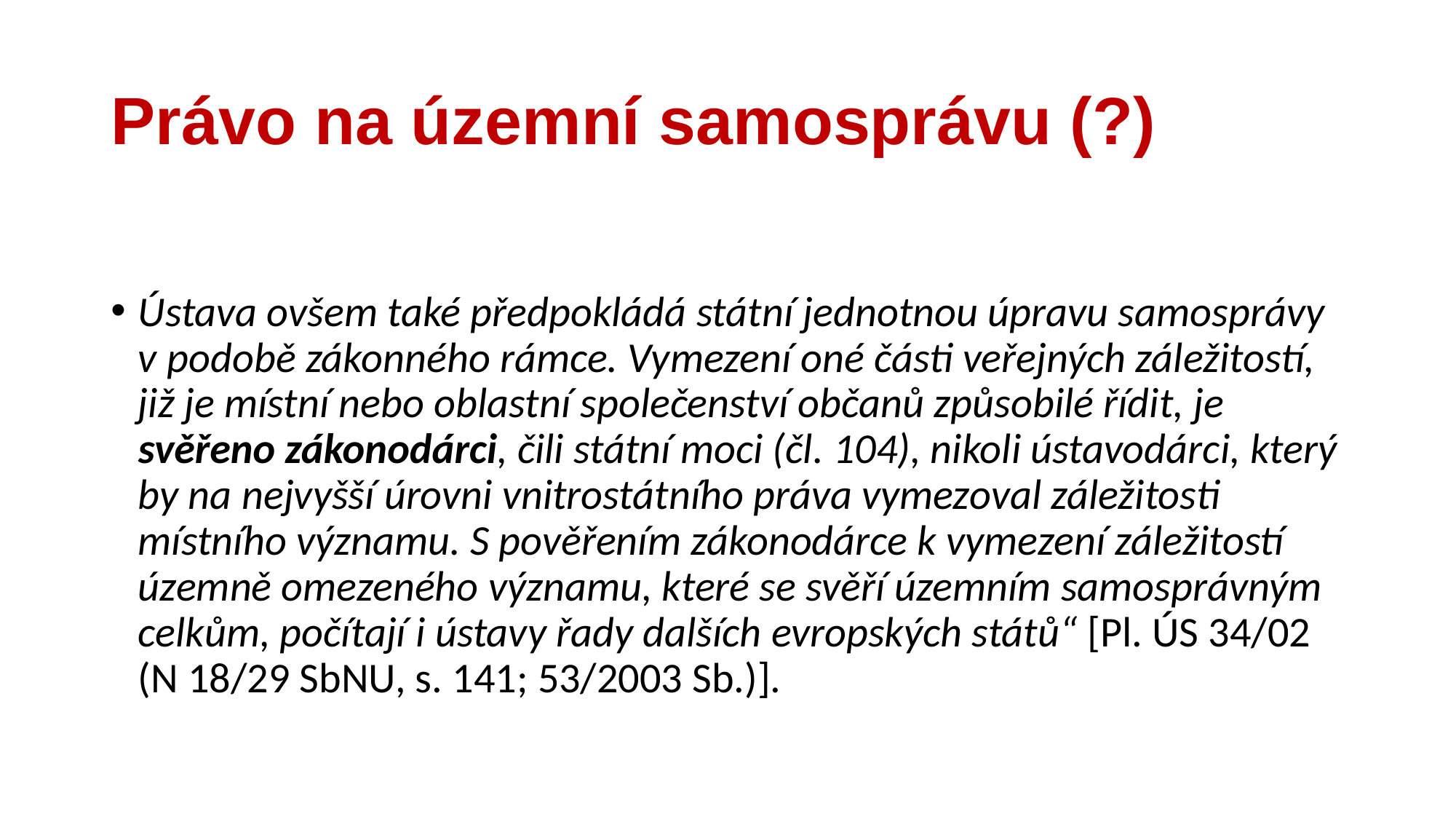

# Právo na územní samosprávu (?)

Ústava ovšem také předpokládá státní jednotnou úpravu samosprávy v podobě zákonného rámce. Vymezení oné části veřejných záležitostí, již je místní nebo oblastní společenství občanů způsobilé řídit, je svěřeno zákonodárci, čili státní moci (čl. 104), nikoli ústavodárci, který by na nejvyšší úrovni vnitrostátního práva vymezoval záležitosti místního významu. S pověřením zákonodárce k vymezení záležitostí územně omezeného významu, které se svěří územním samosprávným celkům, počítají i ústavy řady dalších evropských států“ [Pl. ÚS 34/02 (N 18/29 SbNU, s. 141; 53/2003 Sb.)].